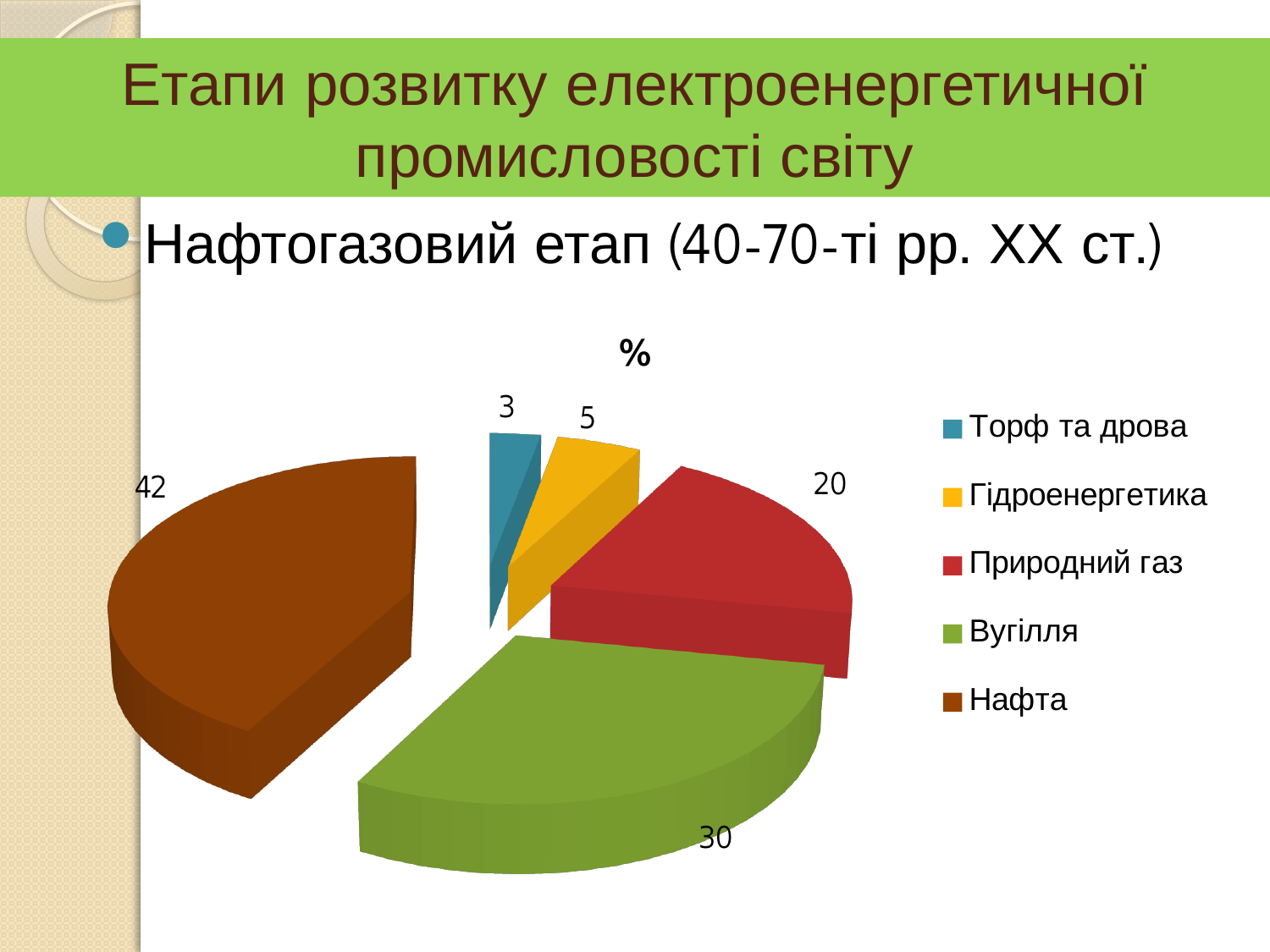

Етапи розвитку електроенергетичної промисловості світу
#
Нафтогазовий етап (40-70-ті рр. ХХ ст.)

[unsupported chart]